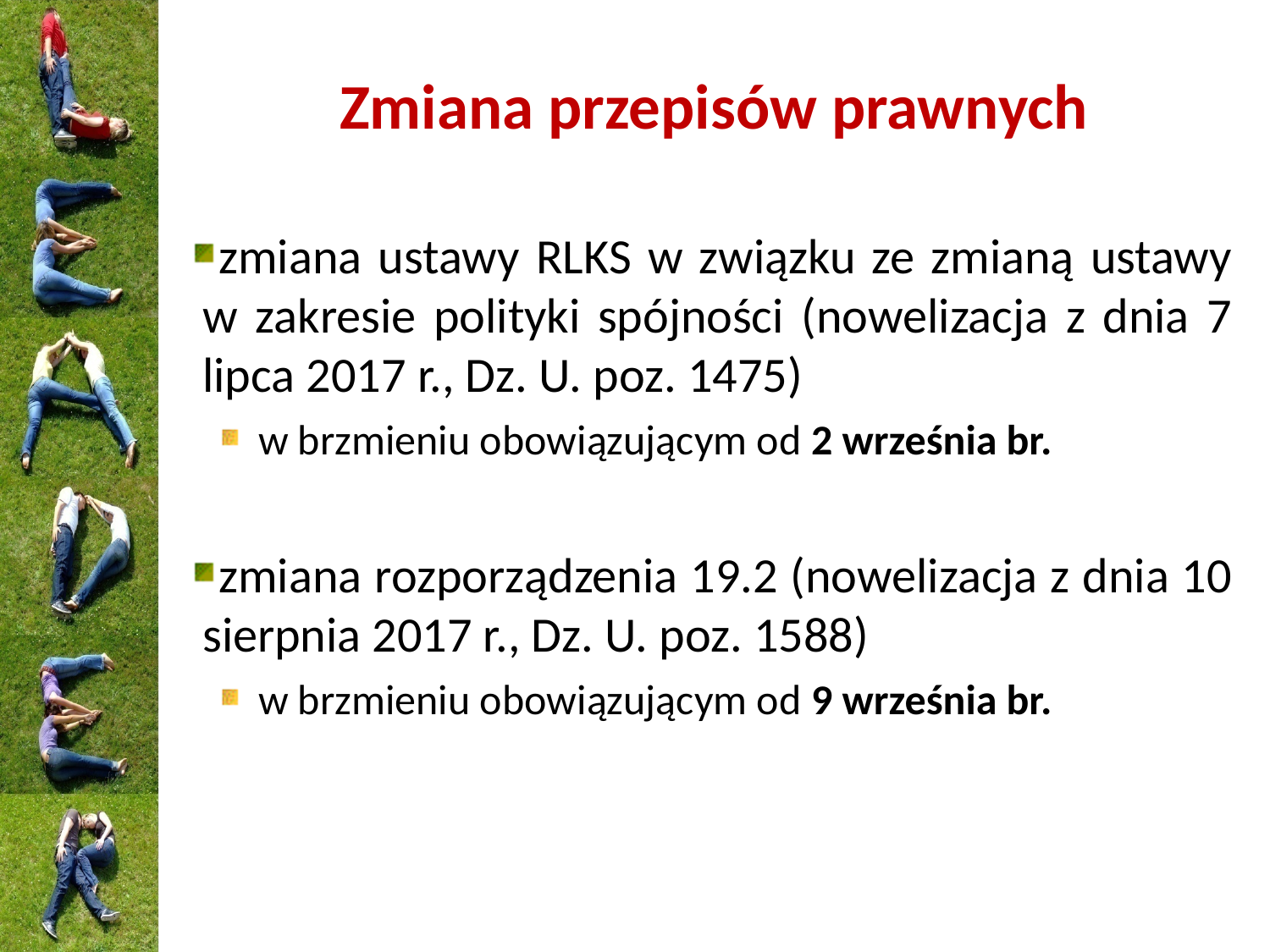

# Zmiana przepisów prawnych
zmiana ustawy RLKS w związku ze zmianą ustawy w zakresie polityki spójności (nowelizacja z dnia 7 lipca 2017 r., Dz. U. poz. 1475)
w brzmieniu obowiązującym od 2 września br.

zmiana rozporządzenia 19.2 (nowelizacja z dnia 10 sierpnia 2017 r., Dz. U. poz. 1588)
w brzmieniu obowiązującym od 9 września br.